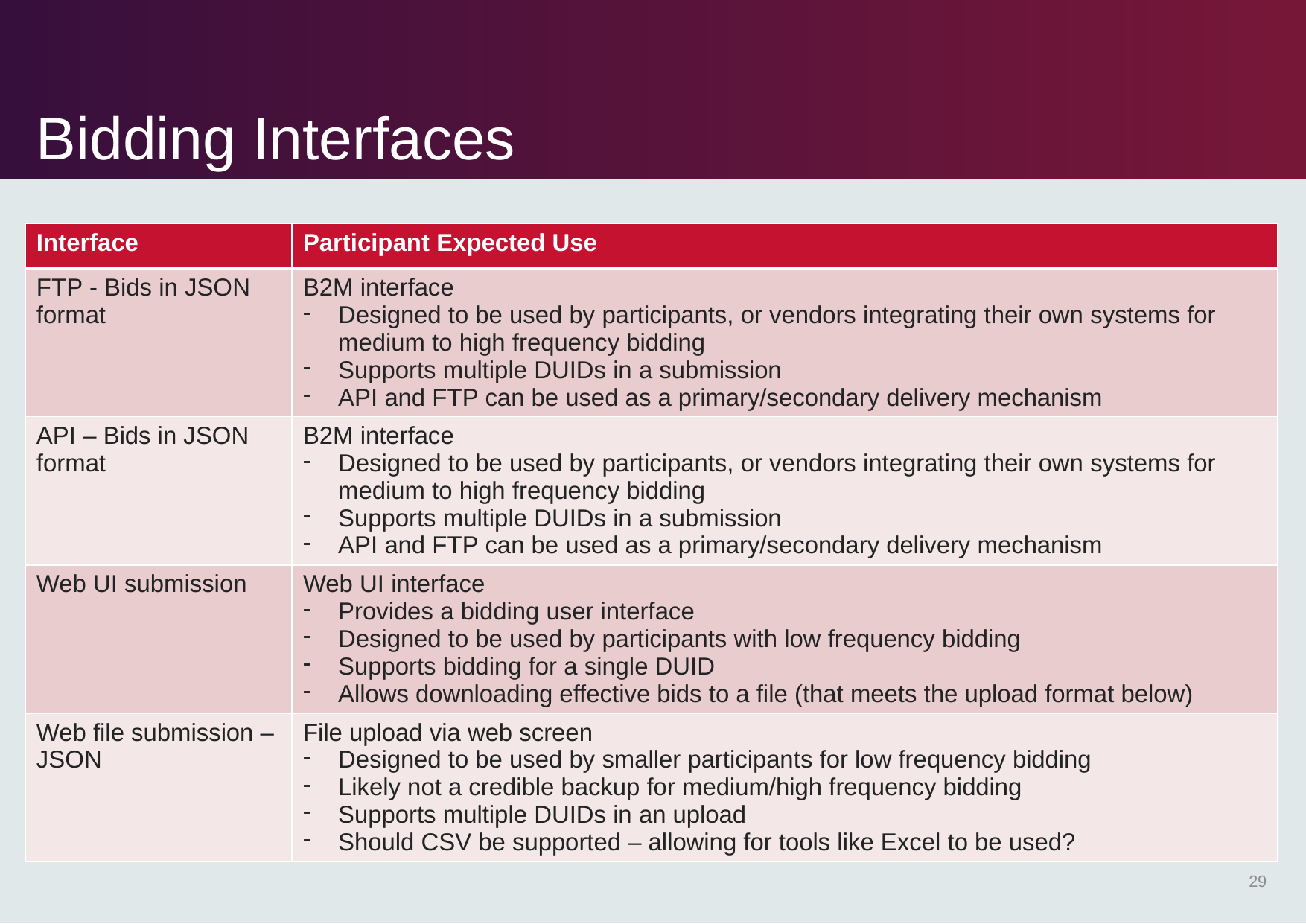

# Bidding Interfaces
| Interface | Participant Expected Use |
| --- | --- |
| FTP - Bids in JSON format | B2M interface Designed to be used by participants, or vendors integrating their own systems for medium to high frequency bidding Supports multiple DUIDs in a submission API and FTP can be used as a primary/secondary delivery mechanism |
| API – Bids in JSON format | B2M interface Designed to be used by participants, or vendors integrating their own systems for medium to high frequency bidding Supports multiple DUIDs in a submission API and FTP can be used as a primary/secondary delivery mechanism |
| Web UI submission | Web UI interface Provides a bidding user interface Designed to be used by participants with low frequency bidding Supports bidding for a single DUID Allows downloading effective bids to a file (that meets the upload format below) |
| Web file submission – JSON | File upload via web screen Designed to be used by smaller participants for low frequency bidding Likely not a credible backup for medium/high frequency bidding Supports multiple DUIDs in an upload Should CSV be supported – allowing for tools like Excel to be used? |
29